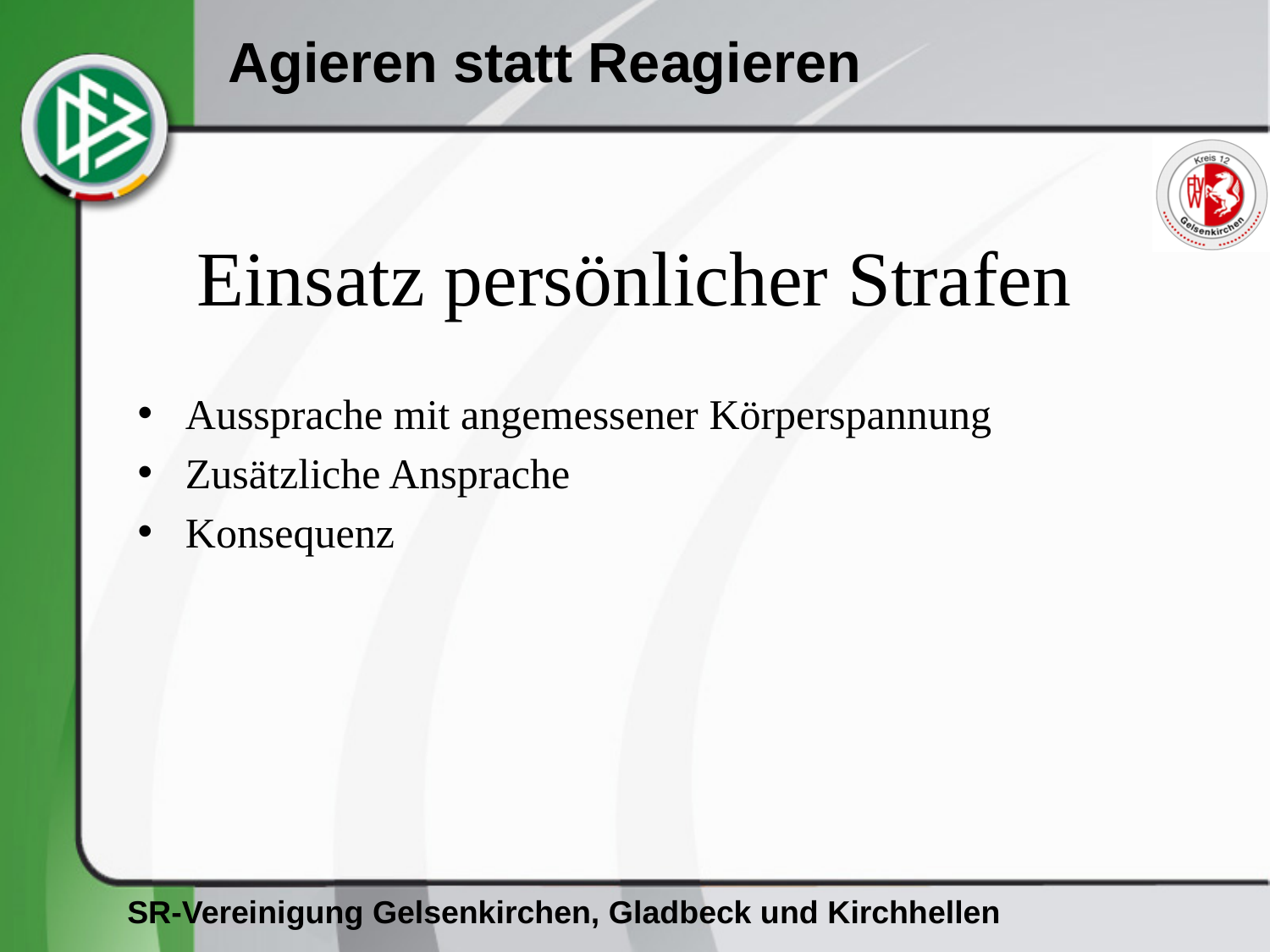

# Einsatz persönlicher Strafen
Aussprache mit angemessener Körperspannung
Zusätzliche Ansprache
Konsequenz